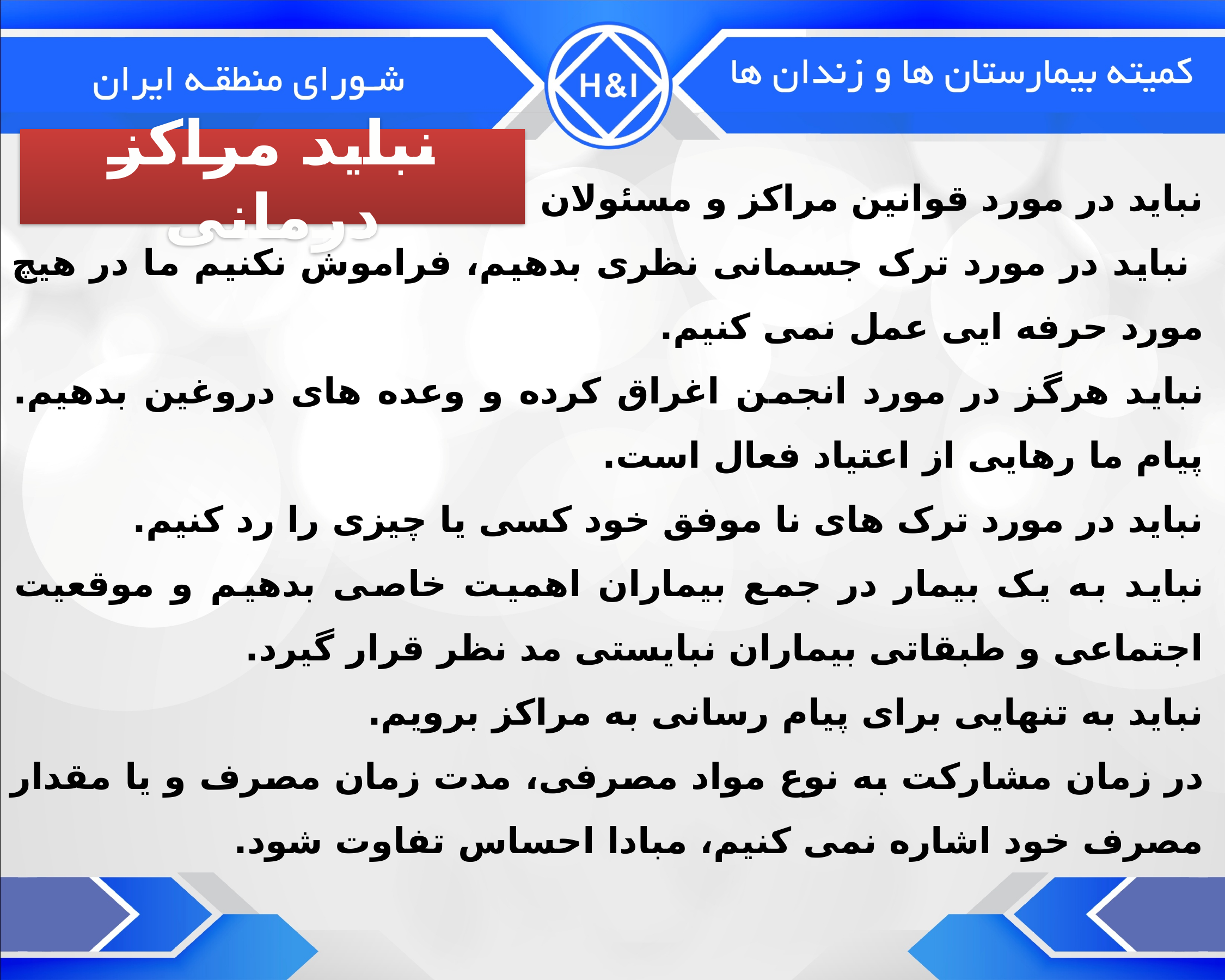

نباید مراکز درمانی
نباید در مورد قوانین مراکز و مسئولان اعمال نظر کنیم.
 نباید در مورد ترک جسمانی نظری بدهیم، فراموش نکنیم ما در هیچ مورد حرفه ایی عمل نمی کنیم.
نباید هرگز در مورد انجمن اغراق کرده و وعده های دروغین بدهیم. پیام ما رهایی از اعتیاد فعال است.
نباید در مورد ترک های نا موفق خود کسی یا چیزی را رد کنیم.
نباید به یک بیمار در جمع بیماران اهمیت خاصی بدهیم و موقعیت اجتماعی و طبقاتی بیماران نبایستی مد نظر قرار گیرد.
نباید به تنهایی برای پیام رسانی به مراکز برویم.
در زمان مشارکت به نوع مواد مصرفی، مدت زمان مصرف و یا مقدار مصرف خود اشاره نمی کنیم، مبادا احساس تفاوت شود.